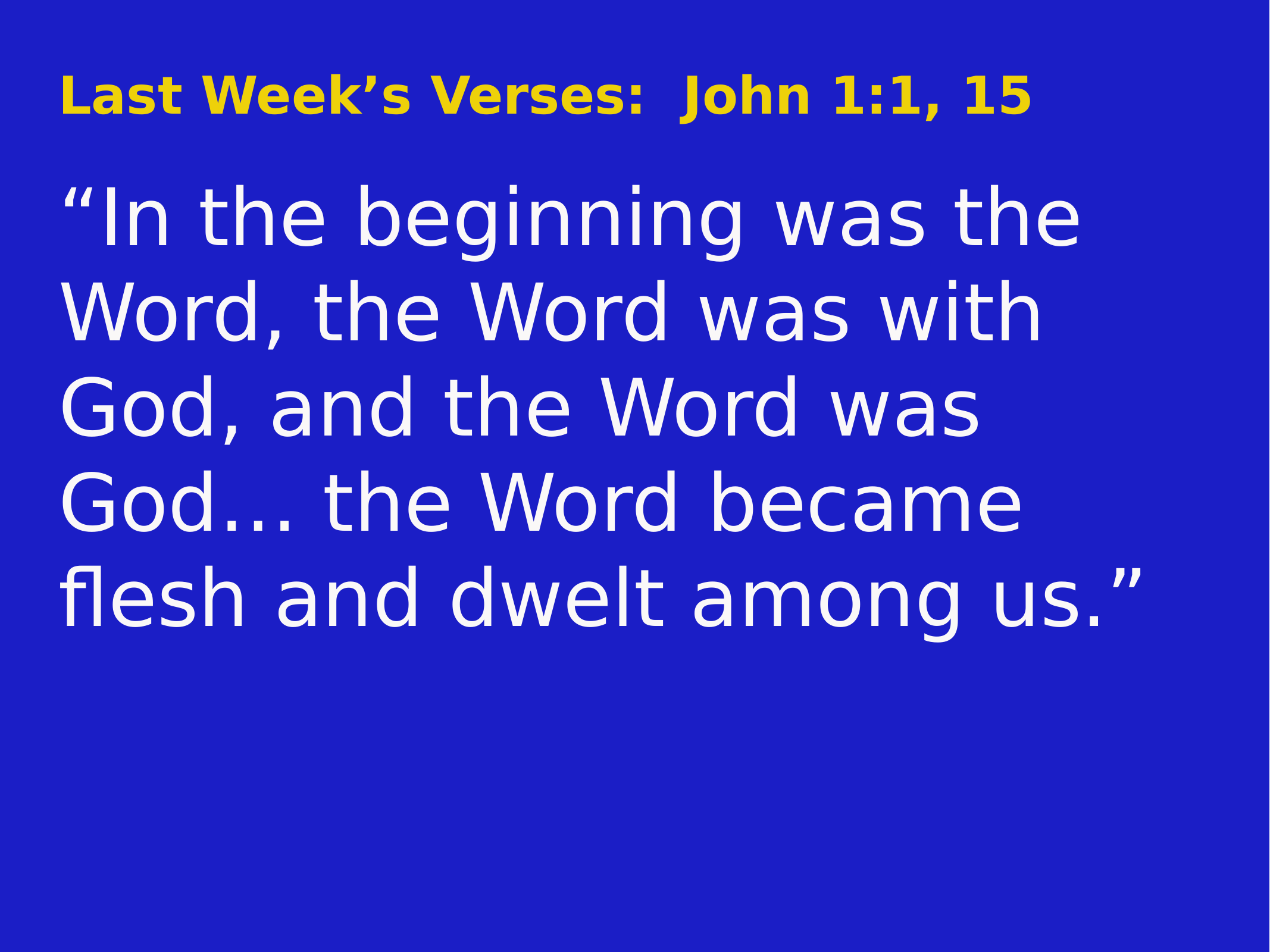

# Last Week’s Verses:  John 1:1, 15
“In the beginning was the Word, the Word was with God, and the Word was God… the Word became flesh and dwelt among us.”